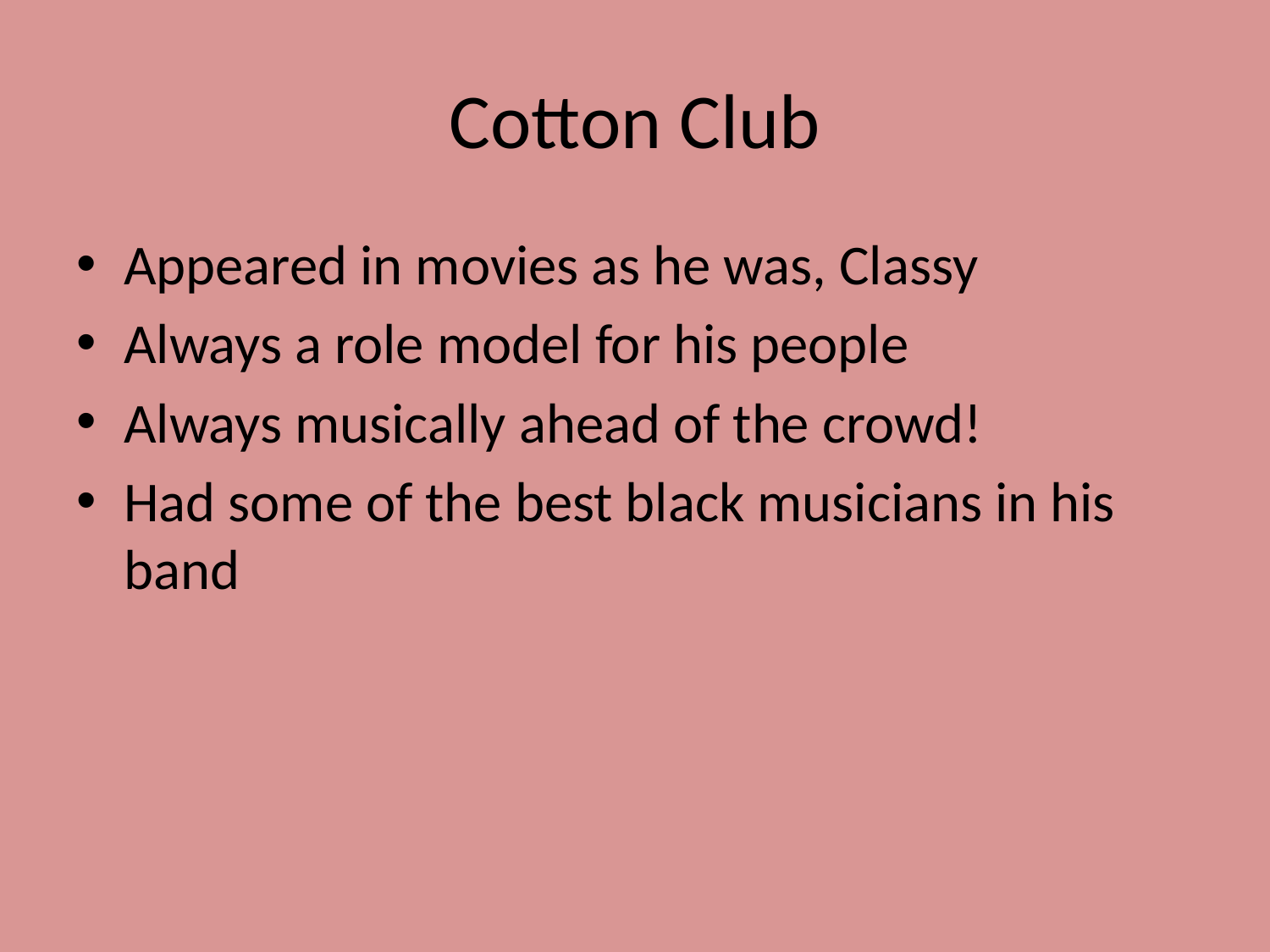

# Cotton Club
Appeared in movies as he was, Classy
Always a role model for his people
Always musically ahead of the crowd!
Had some of the best black musicians in his band